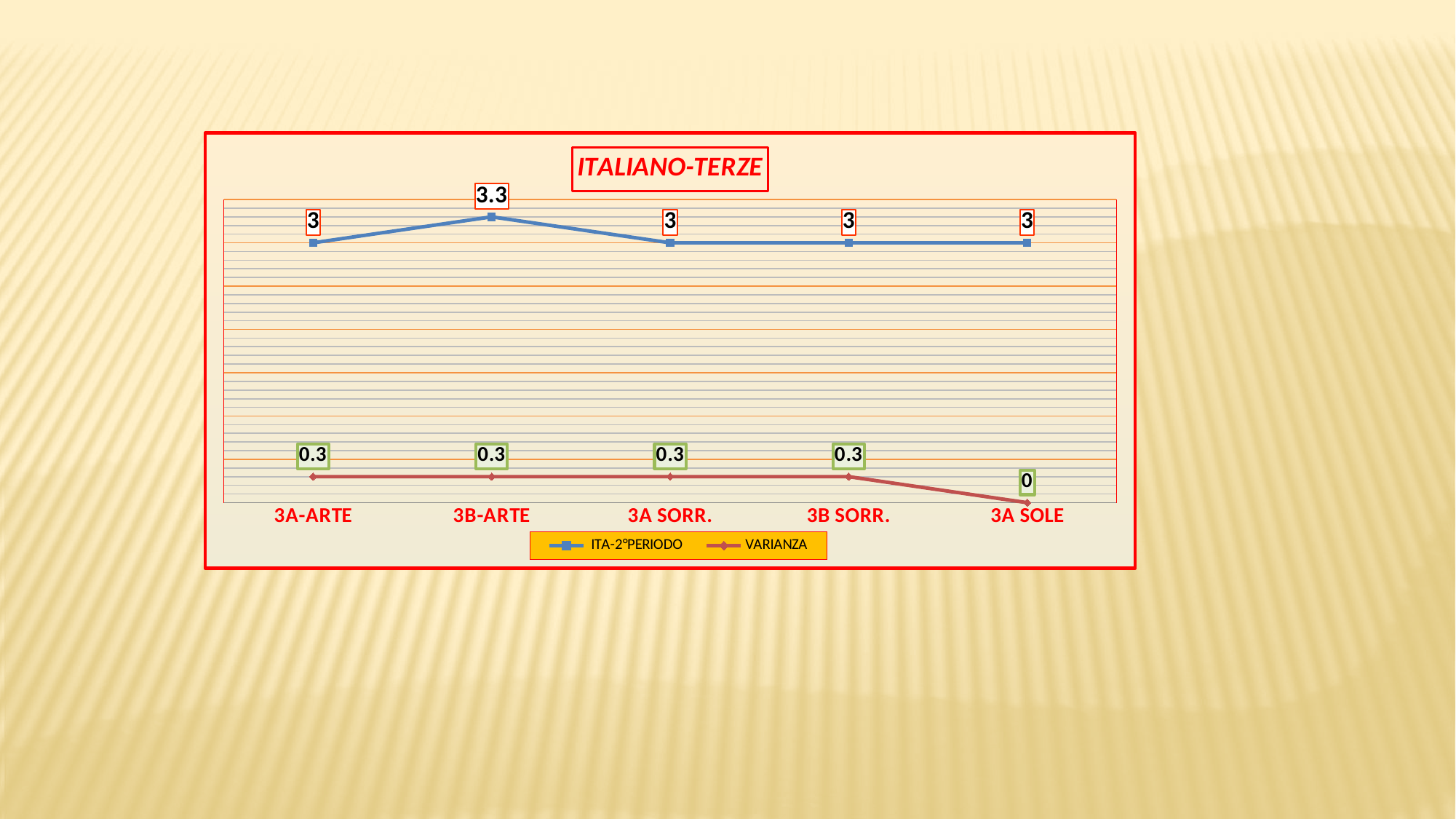

### Chart: ITALIANO-TERZE

| Category |  ITA-2°PERIODO | VARIANZA |
|---|---|---|
| 3A-ARTE | 3.0 | 0.3 |
| 3B-ARTE | 3.3 | 0.3 |
| 3A SORR. | 3.0 | 0.3 |
| 3B SORR. | 3.0 | 0.3 |
| 3A SOLE | 3.0 | 0.0 |